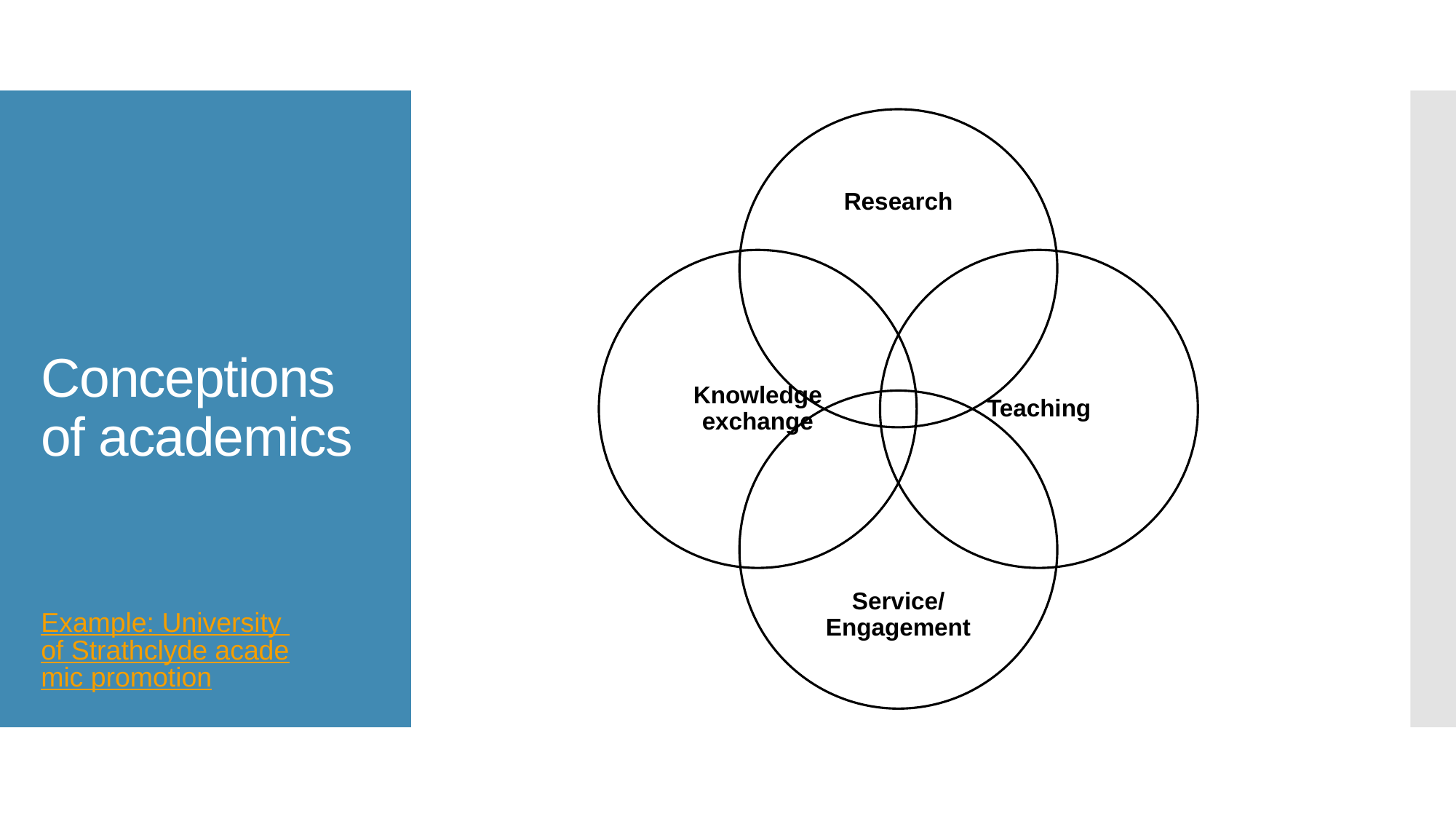

Research
Teaching
Service/Engagement
Knowledge exchange
# Conceptions of academics
Example: University of Strathclyde academic promotion